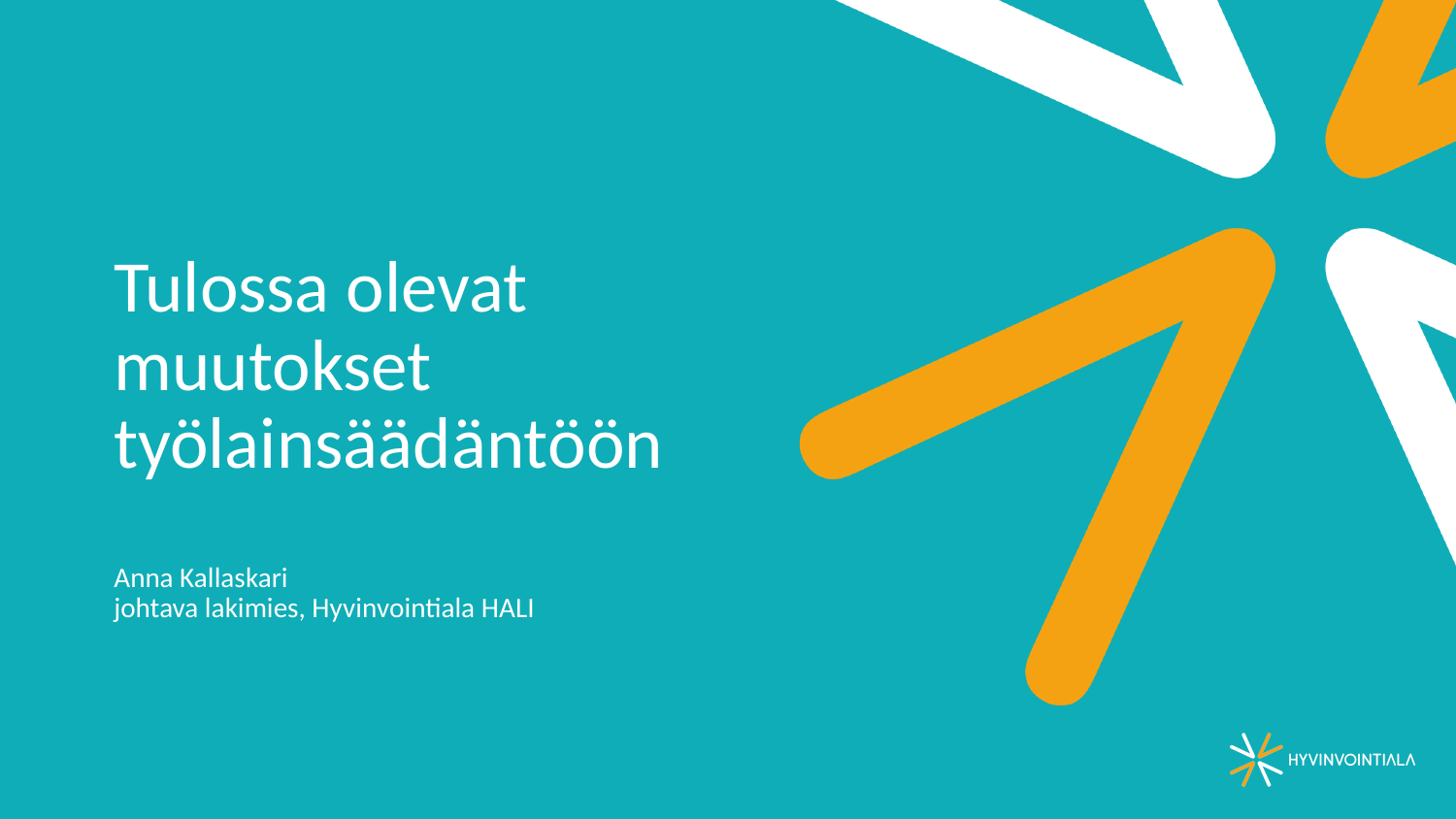

# Tulossa olevat muutokset työlainsäädäntöön Anna Kallaskari johtava lakimies, Hyvinvointiala HALI